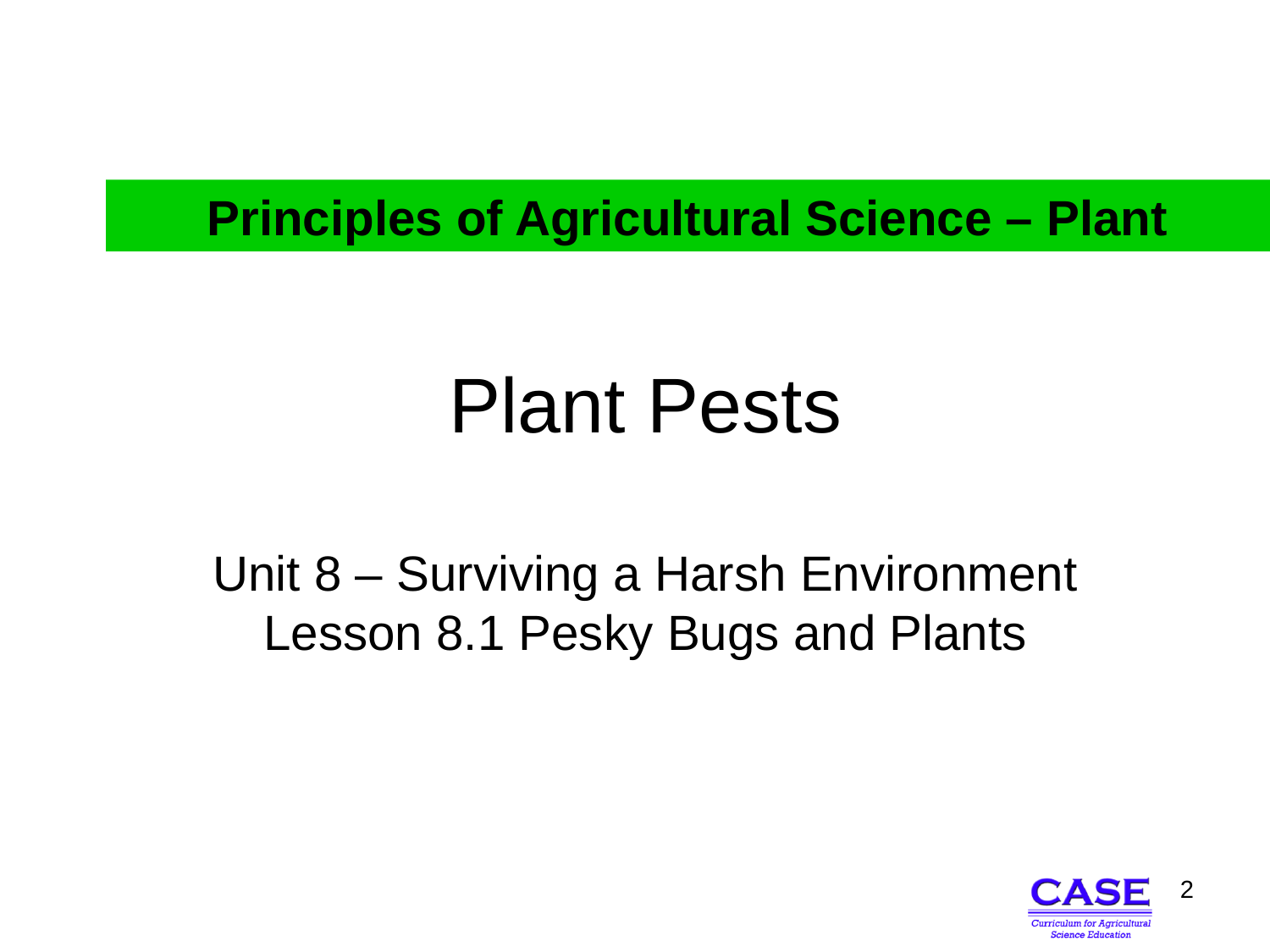

Principles of Agricultural Science – Plant
# Plant Pests Unit 8 – Surviving a Harsh Environment Lesson 8.1 Pesky Bugs and Plants
2